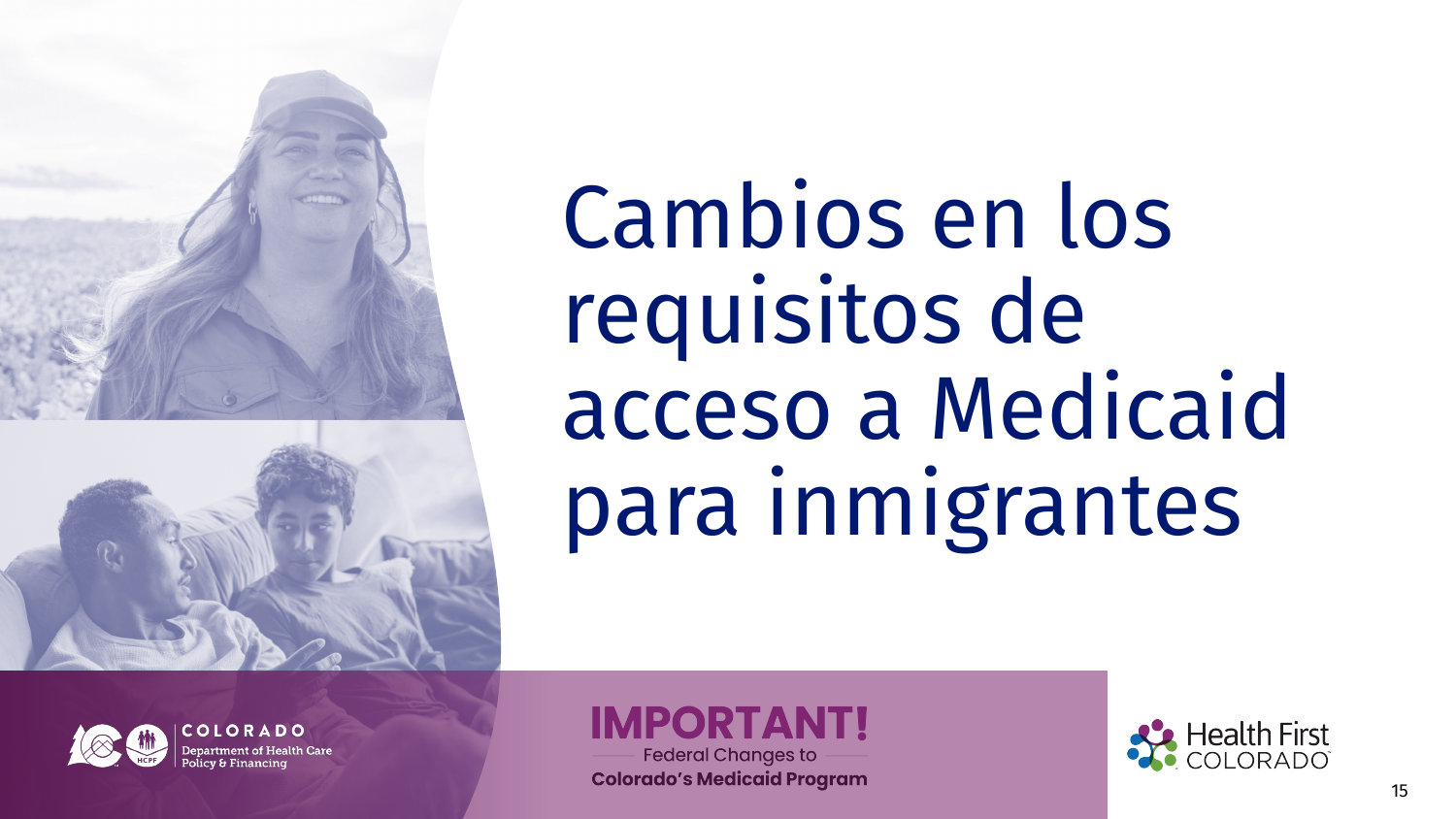

# Cambios en los requisitos de acceso a Medicaid para inmigrantes
15